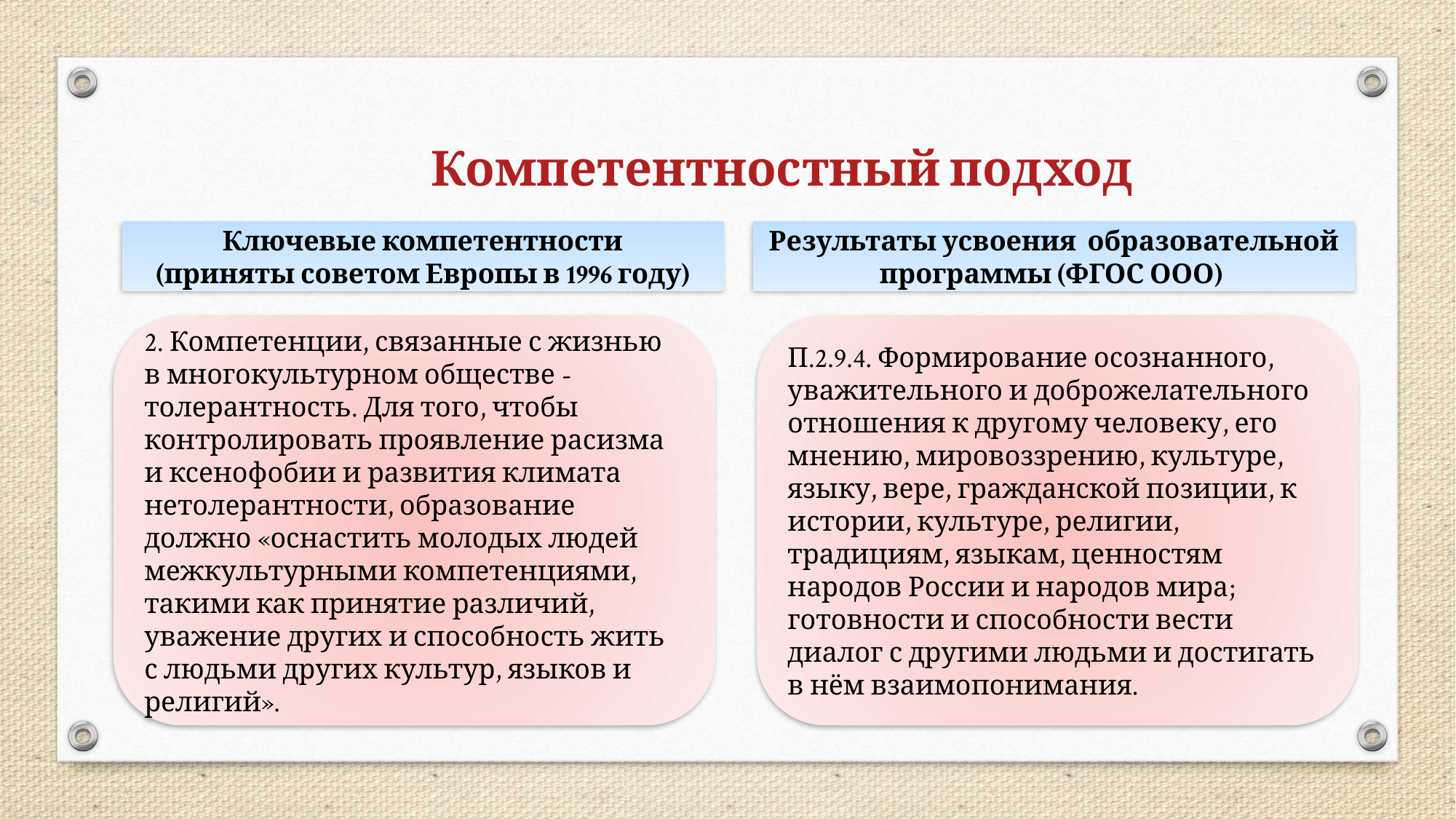

Компетентностный подход
Ключевые компетентности
(приняты советом Европы в 1996 году)
Результаты усвоения  образовательной программы (ФГОС ООО)
2. Компетенции, связанные с жизнью в многокультурном обществе - толерантность. Для того, чтобы контролировать проявление расизма и ксенофобии и развития климата нетолерантности, образование должно «оснастить молодых людей межкультурными компетенциями, такими как принятие различий, уважение других и способность жить с людьми других культур, языков и религий».
П.2.9.4. Формирование осознанного, уважительного и доброжелательного отношения к другому человеку, его мнению, мировоззрению, культуре, языку, вере, гражданской позиции, к истории, культуре, религии, традициям, языкам, ценностям народов России и народов мира; готовности и способности вести диалог с другими людьми и достигать в нём взаимопонимания.